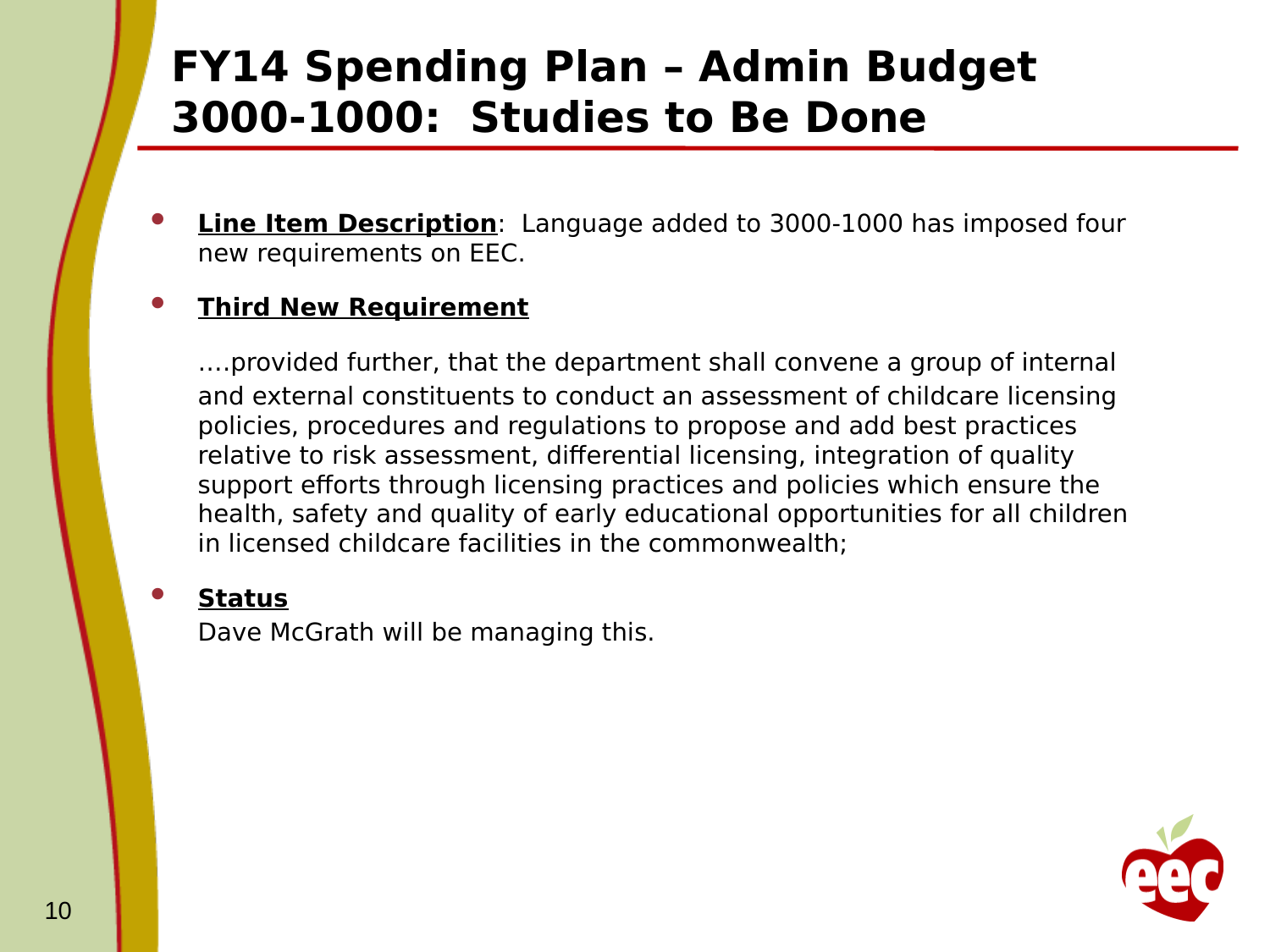

# FY14 Spending Plan – Admin Budget 3000-1000:  Studies to Be Done
Line Item Description:  Language added to 3000-1000 has imposed four new requirements on EEC.

Third New Requirement
	….provided further, that the department shall convene a group of internal and external constituents to conduct an assessment of childcare licensing policies, procedures and regulations to propose and add best practices relative to risk assessment, differential licensing, integration of quality support efforts through licensing practices and policies which ensure the health, safety and quality of early educational opportunities for all children in licensed childcare facilities in the commonwealth;

Status
	Dave McGrath will be managing this.

10